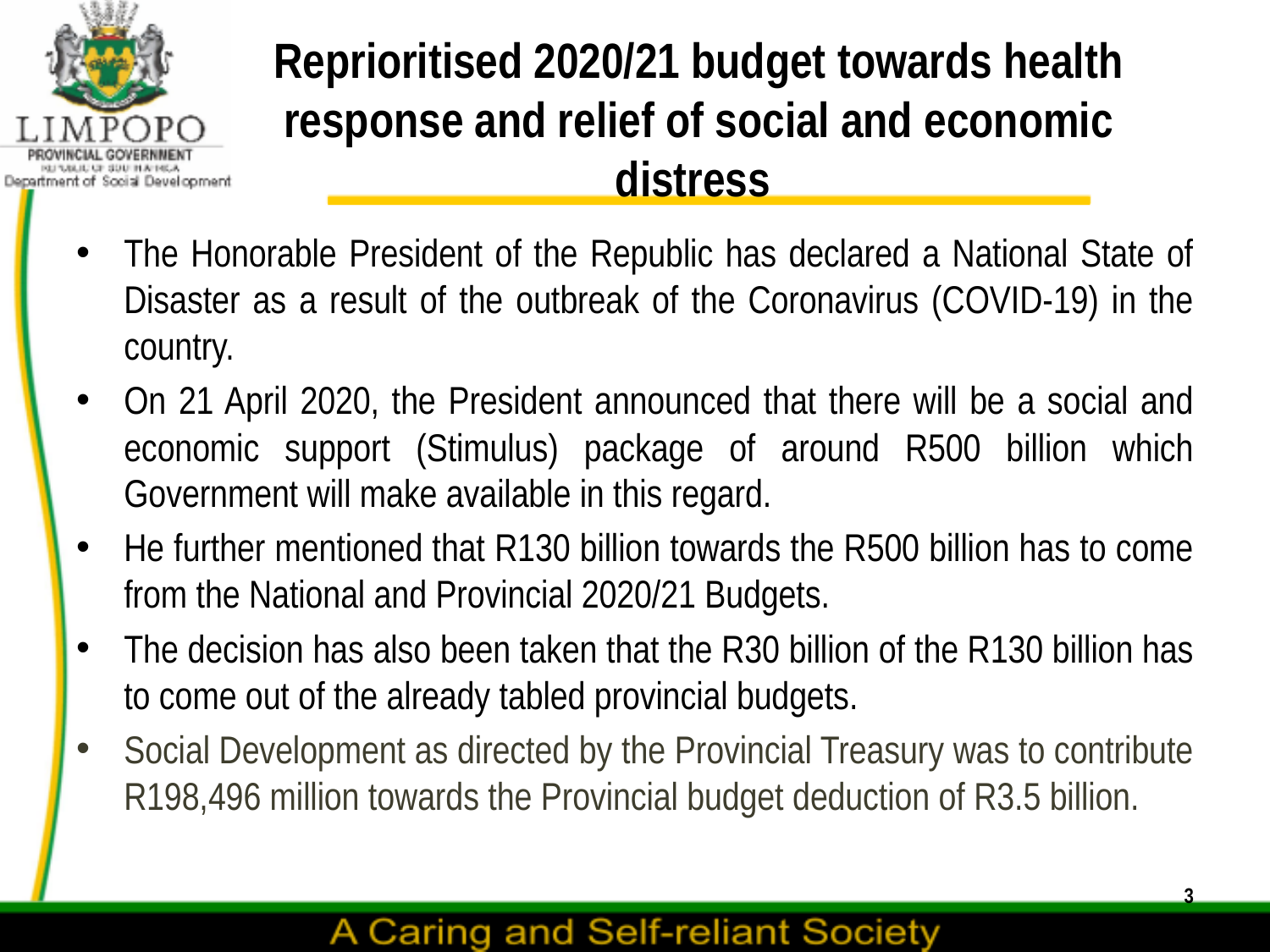

# Reprioritised 2020/21 budget towards health response and relief of social and economic distress
The Honorable President of the Republic has declared a National State of Disaster as a result of the outbreak of the Coronavirus (COVID-19) in the country.
On 21 April 2020, the President announced that there will be a social and economic support (Stimulus) package of around R500 billion which Government will make available in this regard.
He further mentioned that R130 billion towards the R500 billion has to come from the National and Provincial 2020/21 Budgets.
The decision has also been taken that the R30 billion of the R130 billion has to come out of the already tabled provincial budgets.
Social Development as directed by the Provincial Treasury was to contribute R198,496 million towards the Provincial budget deduction of R3.5 billion.
3